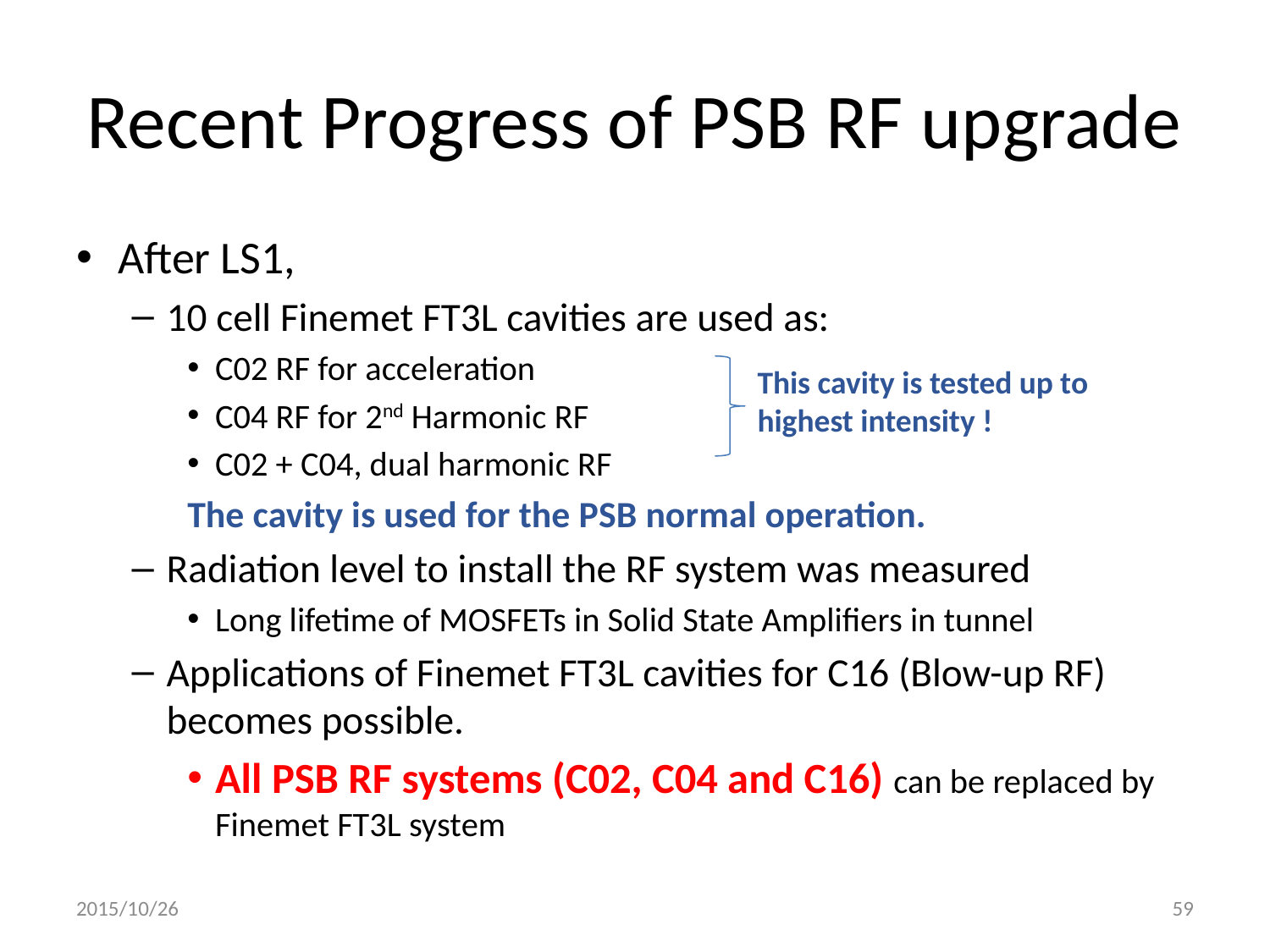

# Recent Progress of PSB RF upgrade
After LS1,
10 cell Finemet FT3L cavities are used as:
C02 RF for acceleration
C04 RF for 2nd Harmonic RF
C02 + C04, dual harmonic RF
The cavity is used for the PSB normal operation.
Radiation level to install the RF system was measured
Long lifetime of MOSFETs in Solid State Amplifiers in tunnel
Applications of Finemet FT3L cavities for C16 (Blow-up RF) becomes possible.
All PSB RF systems (C02, C04 and C16) can be replaced by Finemet FT3L system

This cavity is tested up to highest intensity !
2015/10/26
59